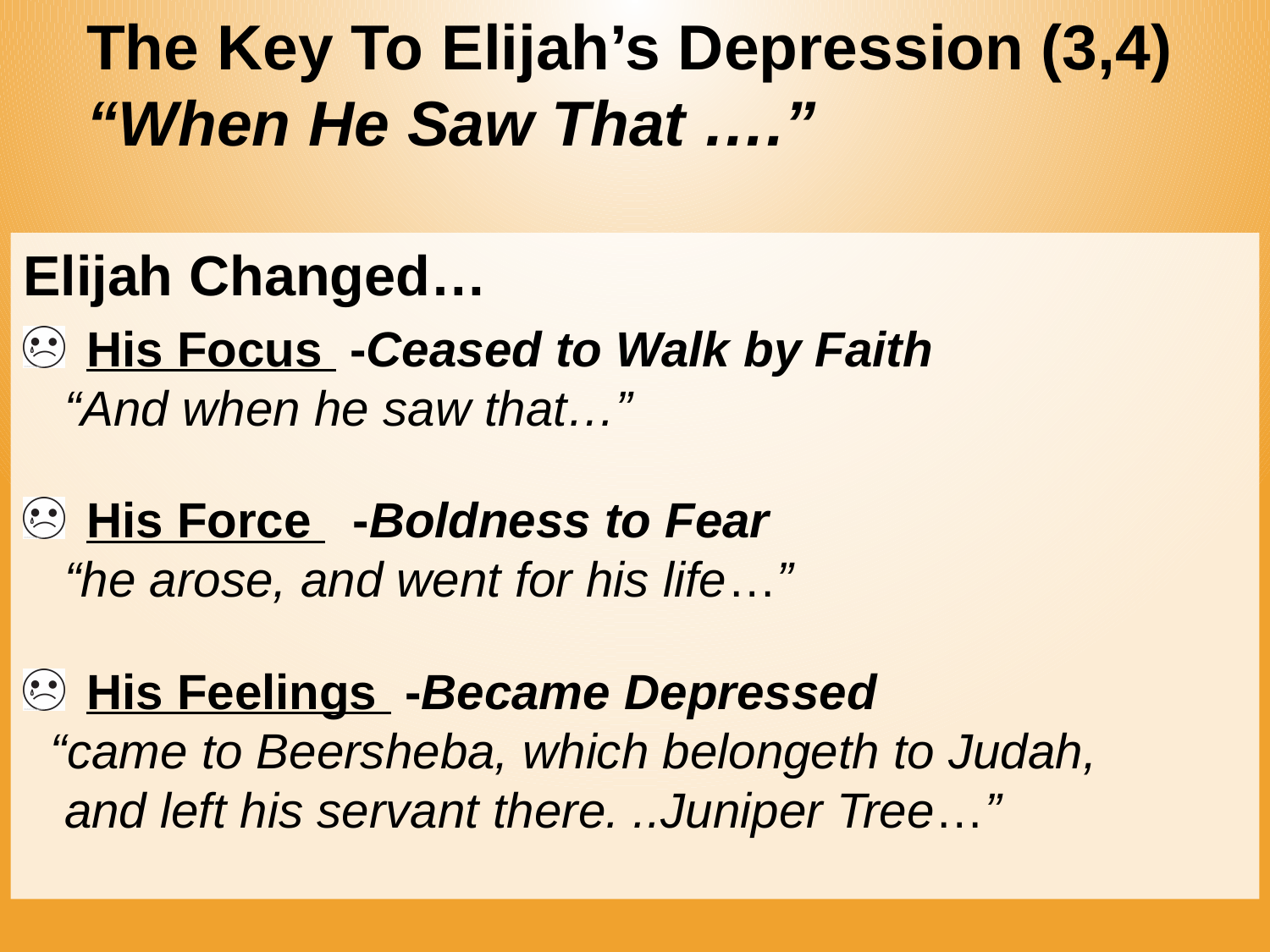

# The Key To Elijah’s Depression (3,4) “When He Saw That ….”
Elijah Changed…
His Focus  -Ceased to Walk by Faith
   “And when he saw that…”
His Force   -Boldness to Fear
   “he arose, and went for his life…”
His Feelings  -Became Depressed
  “came to Beersheba, which belongeth to Judah,
   and left his servant there. ..Juniper Tree…”